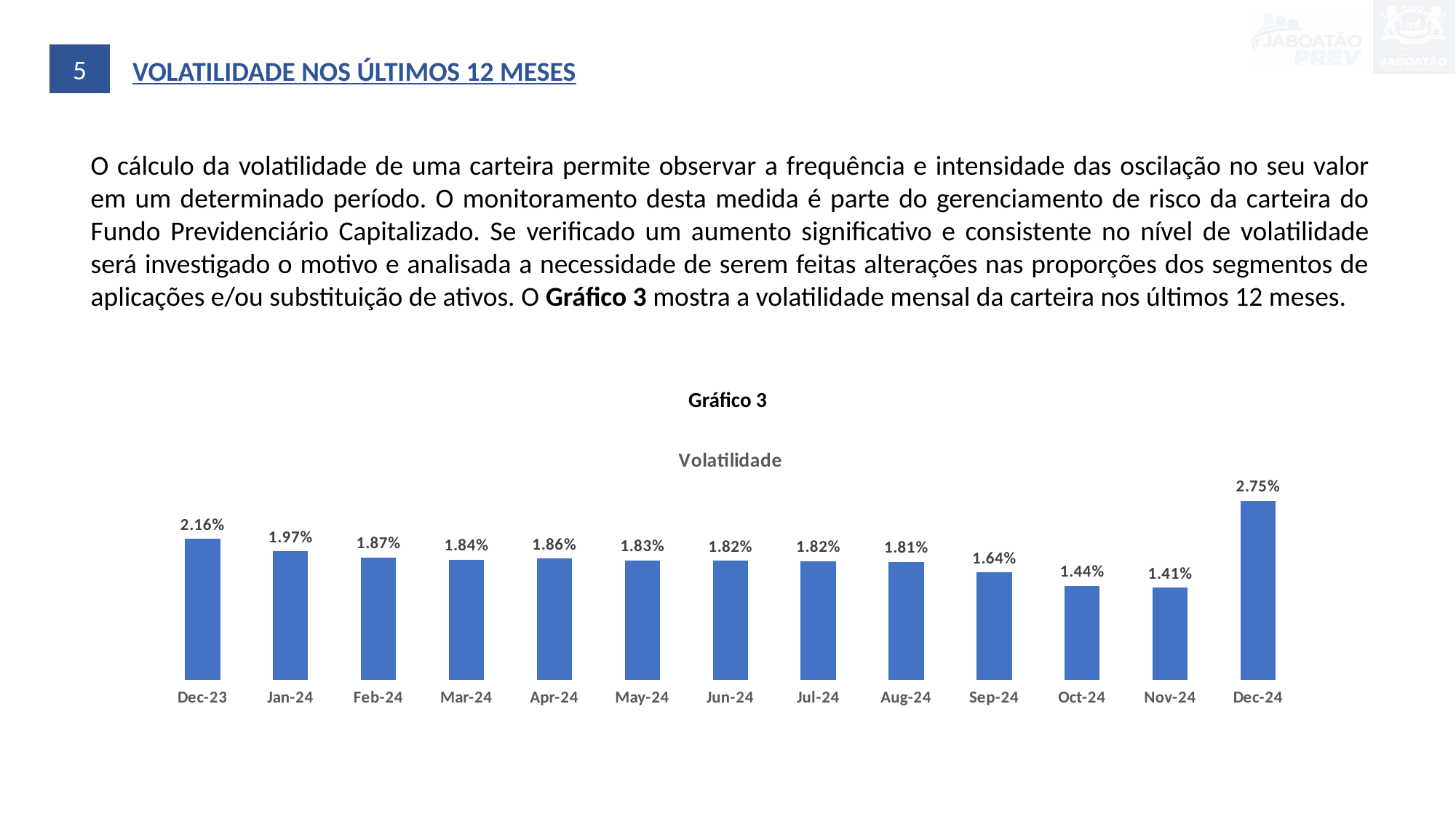

5
VOLATILIDADE NOS ÚLTIMOS 12 MESES
O cálculo da volatilidade de uma carteira permite observar a frequência e intensidade das oscilação no seu valor em um determinado período. O monitoramento desta medida é parte do gerenciamento de risco da carteira do Fundo Previdenciário Capitalizado. Se verificado um aumento significativo e consistente no nível de volatilidade será investigado o motivo e analisada a necessidade de serem feitas alterações nas proporções dos segmentos de aplicações e/ou substituição de ativos. O Gráfico 3 mostra a volatilidade mensal da carteira nos últimos 12 meses.
Gráfico 3

### Chart:

| Category | Volatilidade |
|---|---|
| 45261 | 0.0215661512092406 |
| 45292 | 0.0196830495533312 |
| 45323 | 0.0187211916860585 |
| 45352 | 0.0183888302020107 |
| 45383 | 0.0185549389663521 |
| 45413 | 0.0183051933890225 |
| 45444 | 0.0182393024954505 |
| 45474 | 0.0182 |
| 45505 | 0.0180909049696044 |
| 45536 | 0.0164472807040989 |
| 45566 | 0.0144 |
| 45597 | 0.0141 |
| 45627 | 0.0274772872433316 |